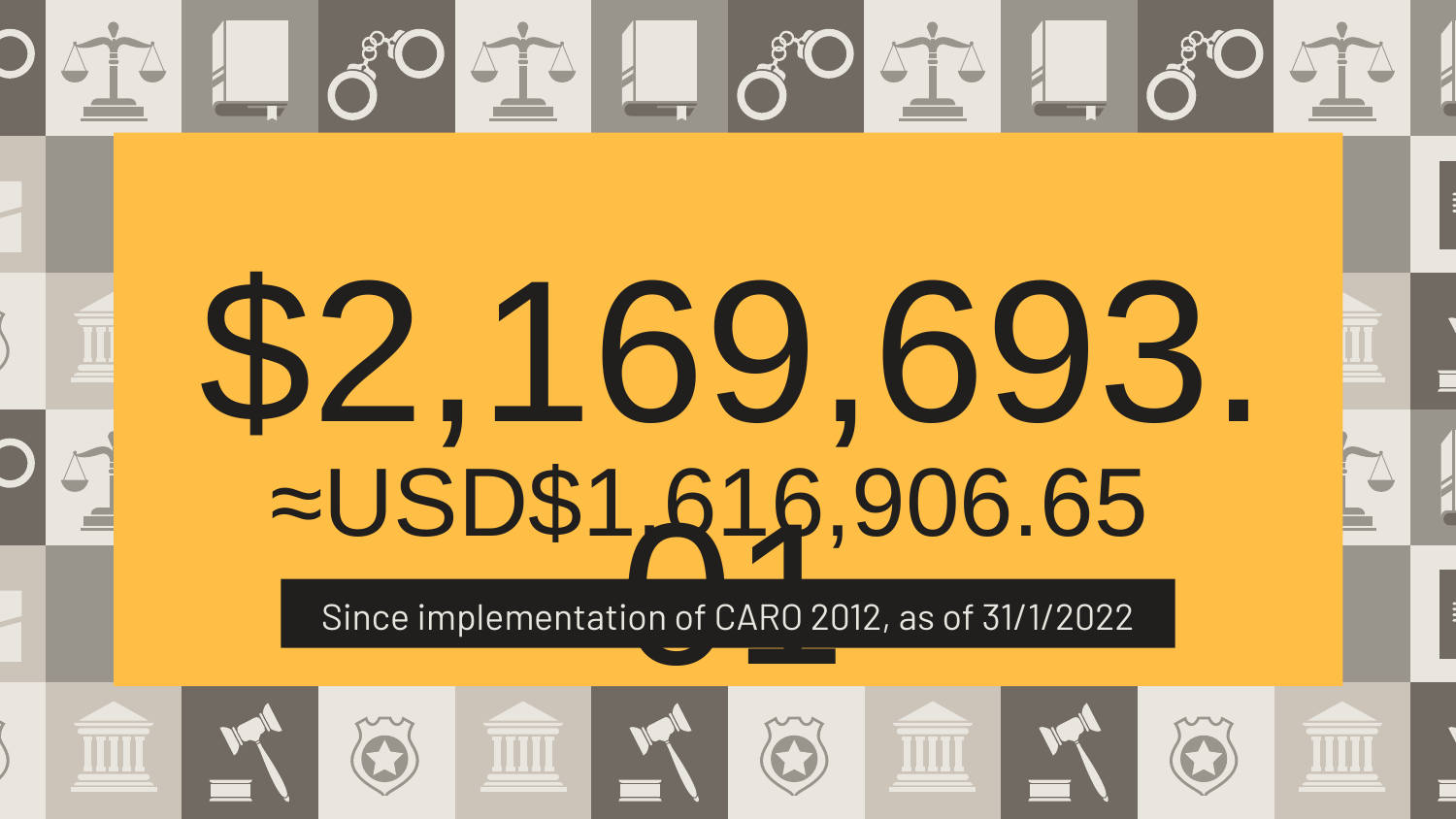

# $2,169,693.01
≈USD$1,616,906.65
Since implementation of CARO 2012, as of 31/1/2022